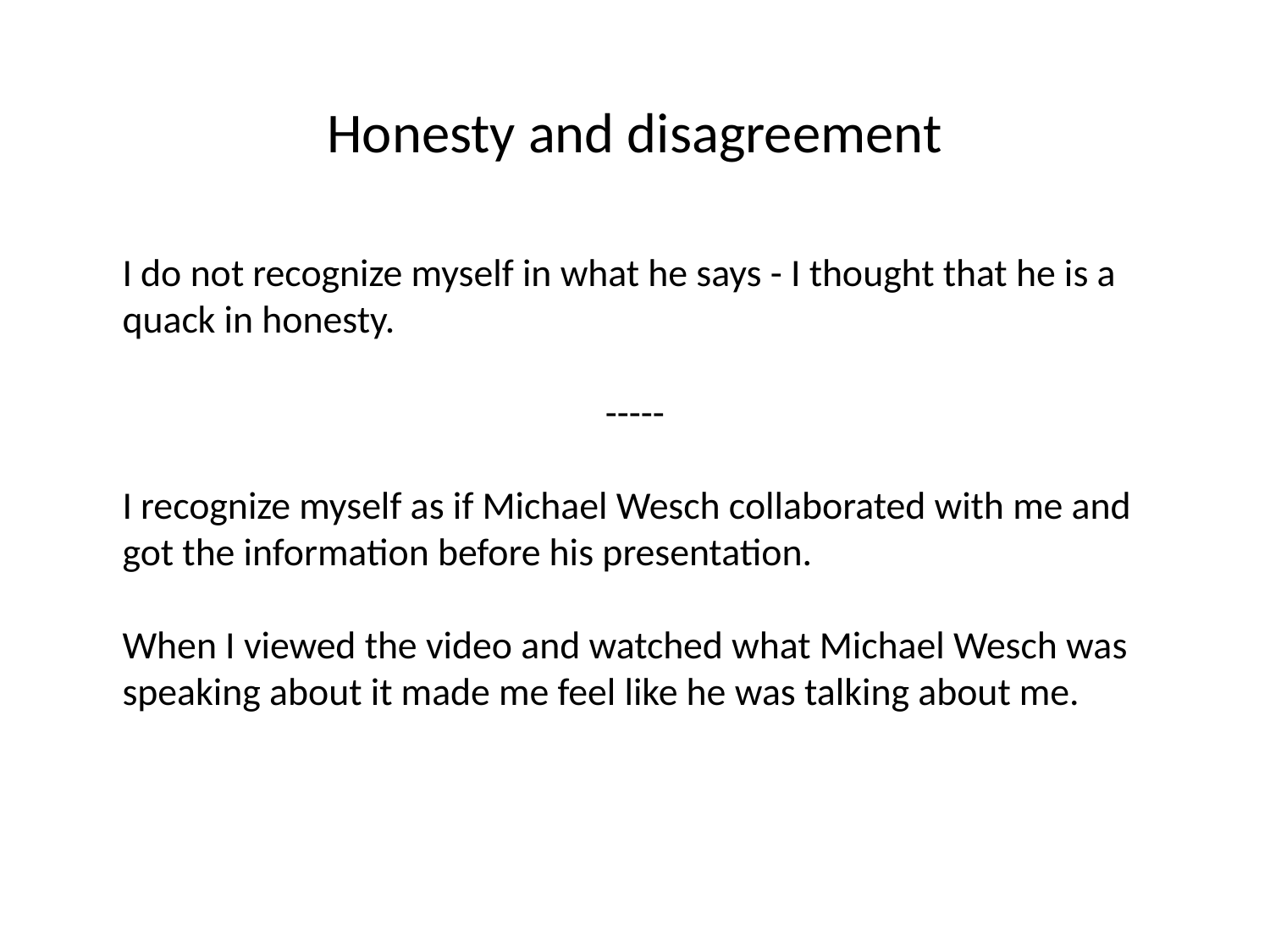

Honesty and disagreement
I do not recognize myself in what he says - I thought that he is a quack in honesty.

-----

I recognize myself as if Michael Wesch collaborated with me and got the information before his presentation.

When I viewed the video and watched what Michael Wesch was speaking about it made me feel like he was talking about me.